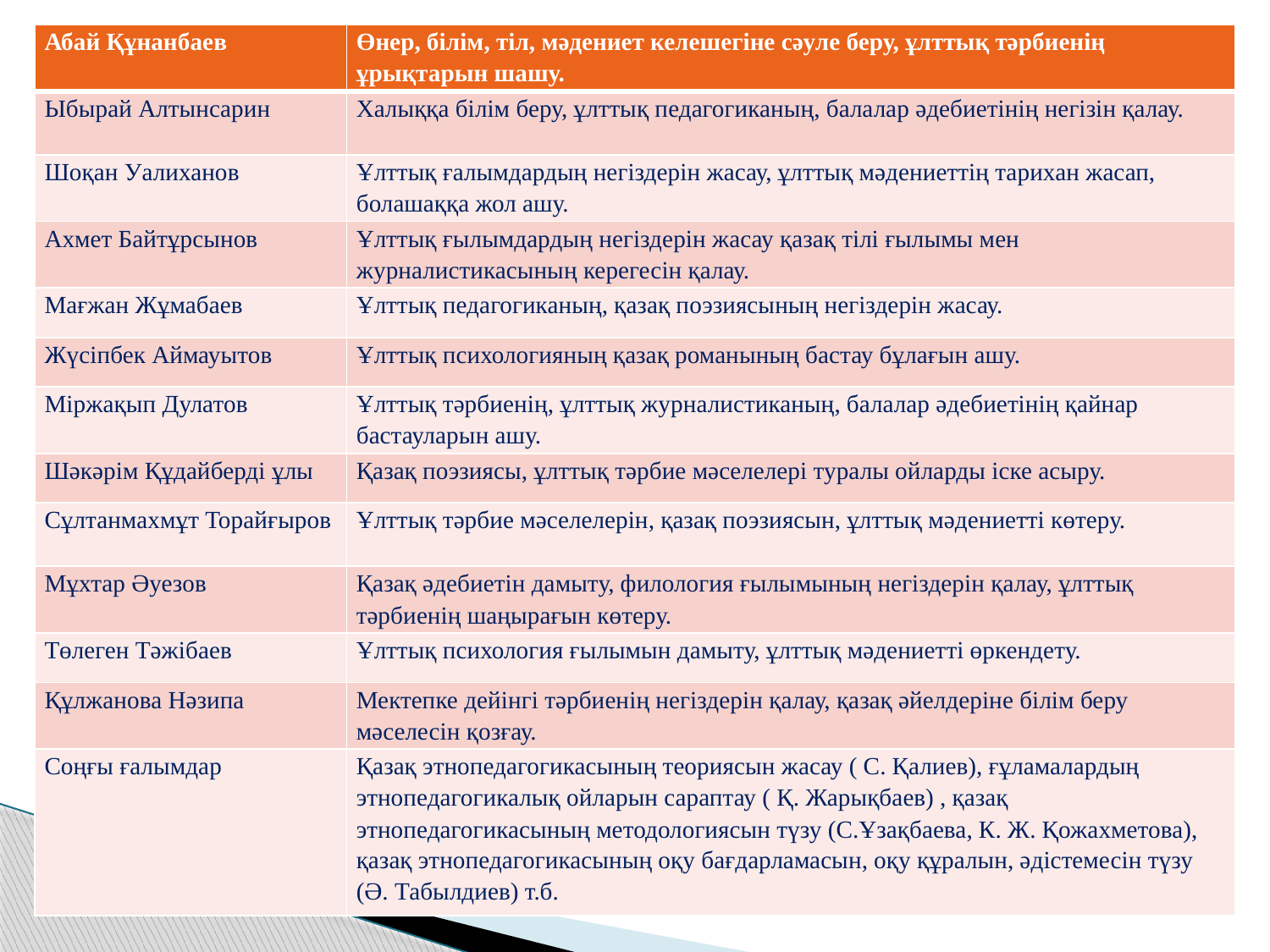

| Абай Құнанбаев | Өнер, білім, тіл, мәдениет келешегіне сәуле беру, ұлттық тәрбиенің ұрықтарын шашу. |
| --- | --- |
| Ыбырай Алтынсарин | Халыққа білім беру, ұлттық педагогиканың, балалар әдебиетінің негізін қалау. |
| Шоқан Уалиханов | Ұлттық ғалымдардың негіздерін жасау, ұлттық мәдениеттің тарихан жасап, болашаққа жол ашу. |
| Ахмет Байтұрсынов | Ұлттық ғылымдардың негіздерін жасау қазақ тілі ғылымы мен журналистикасының керегесін қалау. |
| Мағжан Жұмабаев | Ұлттық педагогиканың, қазақ поэзиясының негіздерін жасау. |
| Жүсіпбек Аймауытов | Ұлттық психологияның қазақ романының бастау бұлағын ашу. |
| Міржақып Дулатов | Ұлттық тәрбиенің, ұлттық журналистиканың, балалар әдебиетінің қайнар бастауларын ашу. |
| Шәкәрім Құдайберді ұлы | Қазақ поэзиясы, ұлттық тәрбие мәселелері туралы ойларды іске асыру. |
| Сұлтанмахмұт Торайғыров | Ұлттық тәрбие мәселелерін, қазақ поэзиясын, ұлттық мәдениетті көтеру. |
| Мұхтар Әуезов | Қазақ әдебиетін дамыту, филология ғылымының негіздерін қалау, ұлттық тәрбиенің шаңырағын көтеру. |
| Төлеген Тәжібаев | Ұлттық психология ғылымын дамыту, ұлттық мәдениетті өркендету. |
| Құлжанова Нәзипа | Мектепке дейінгі тәрбиенің негіздерін қалау, қазақ әйелдеріне білім беру мәселесін қозғау. |
| Соңғы ғалымдар | Қазақ этнопедагогикасының теориясын жасау ( С. Қалиев), ғұламалардың этнопедагогикалық ойларын сараптау ( Қ. Жарықбаев) , қазақ этнопедагогикасының методологиясын түзу (С.Ұзақбаева, К. Ж. Қожахметова), қазақ этнопедагогикасының оқу бағдарламасын, оқу құралын, әдістемесін түзу (Ә. Табылдиев) т.б. |